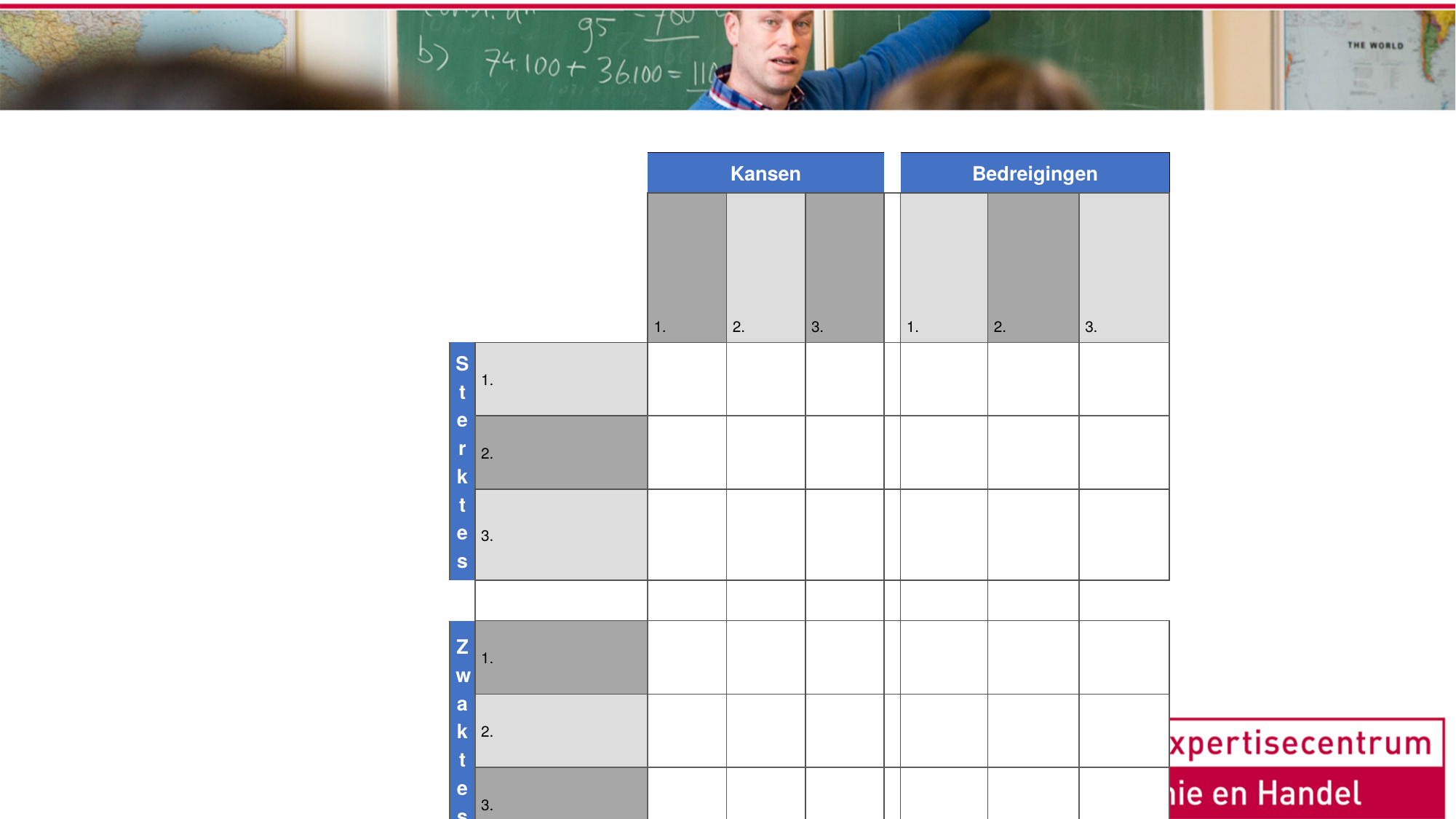

|  |  | Kansen |  |  |  | Bedreigingen |  |  |
| --- | --- | --- | --- | --- | --- | --- | --- | --- |
|  |  | 1. | 2. | 3. |  | 1. | 2. | 3. |
| Sterktes | 1. |  |  |  |  |  |  |  |
|  | 2. |  |  |  |  |  |  |  |
|  | 3. |  |  |  |  |  |  |  |
|  |  |  |  |  |  |  |  |  |
| Zwaktes | 1. |  |  |  |  |  |  |  |
|  | 2. |  |  |  |  |  |  |  |
|  | 3. |  |  |  |  |  |  |  |